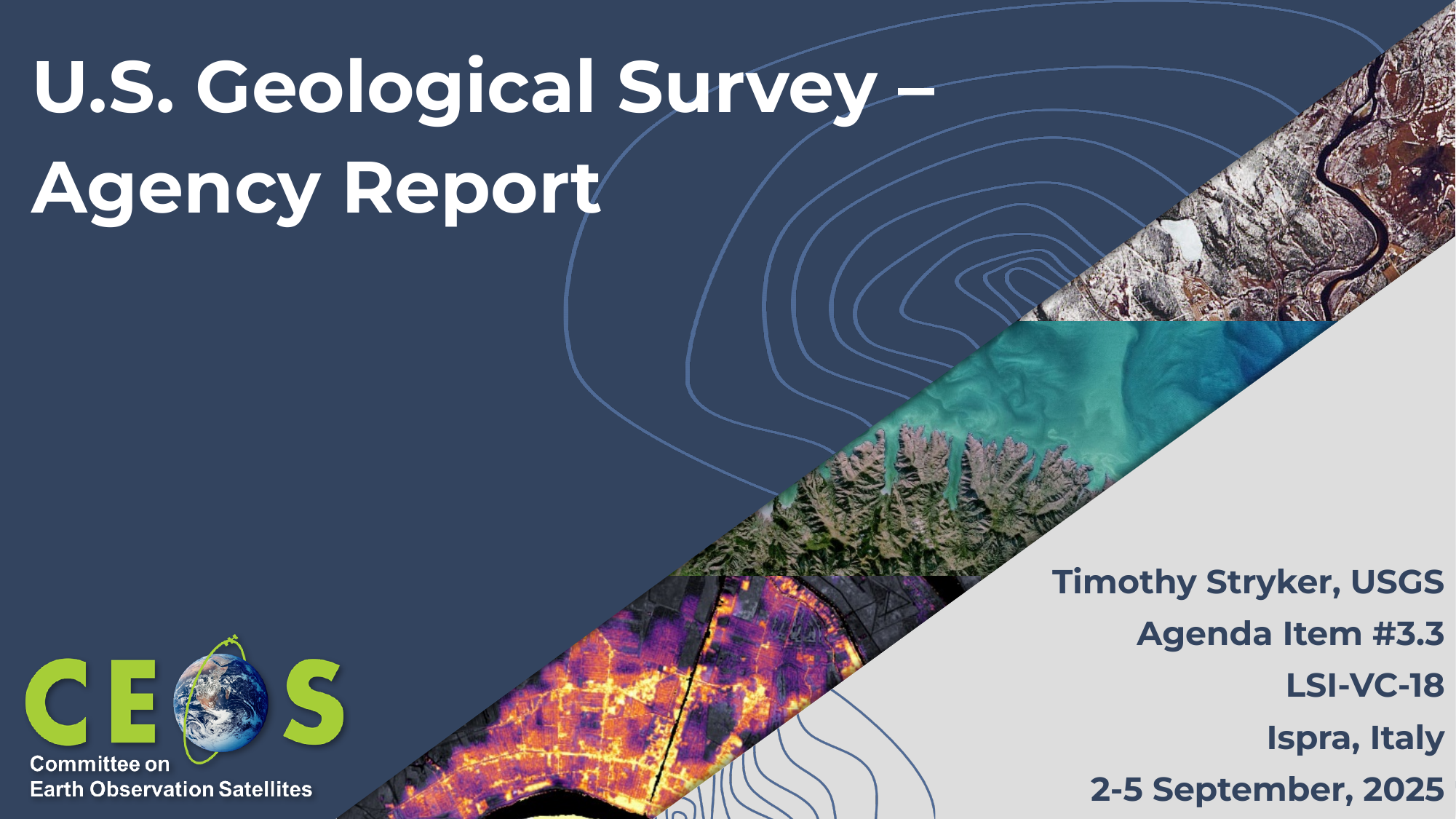

# U.S. Geological Survey – Agency Report

Timothy Stryker, USGS
Agenda Item #3.3
LSI-VC-18
Ispra, Italy
2-5 September, 2025